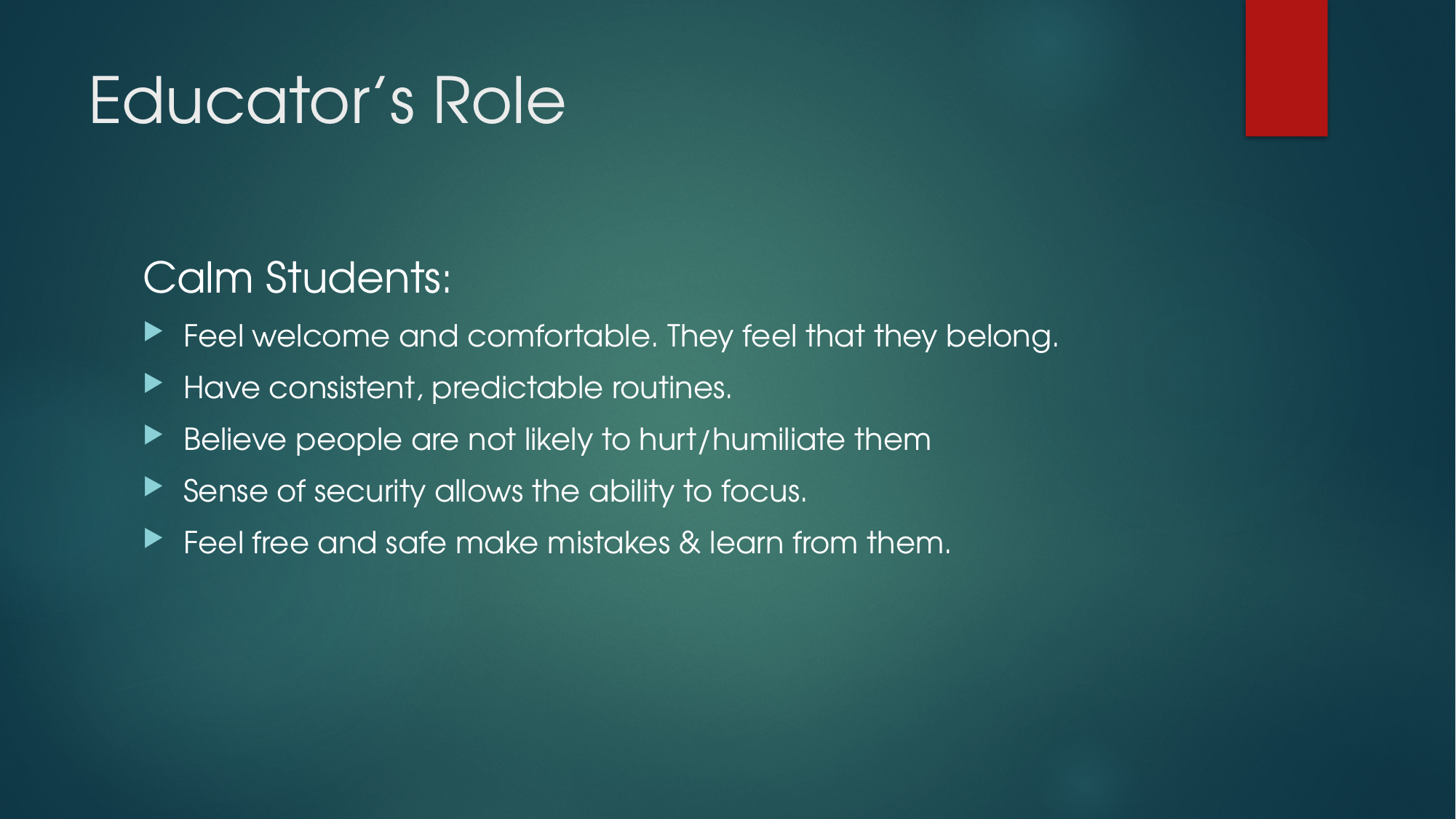

# Educator’s Role
Calm Students:
Feel welcome and comfortable. They feel that they belong.
Have consistent, predictable routines.
Believe people are not likely to hurt/humiliate them
Sense of security allows the ability to focus.
Feel free and safe make mistakes & learn from them.